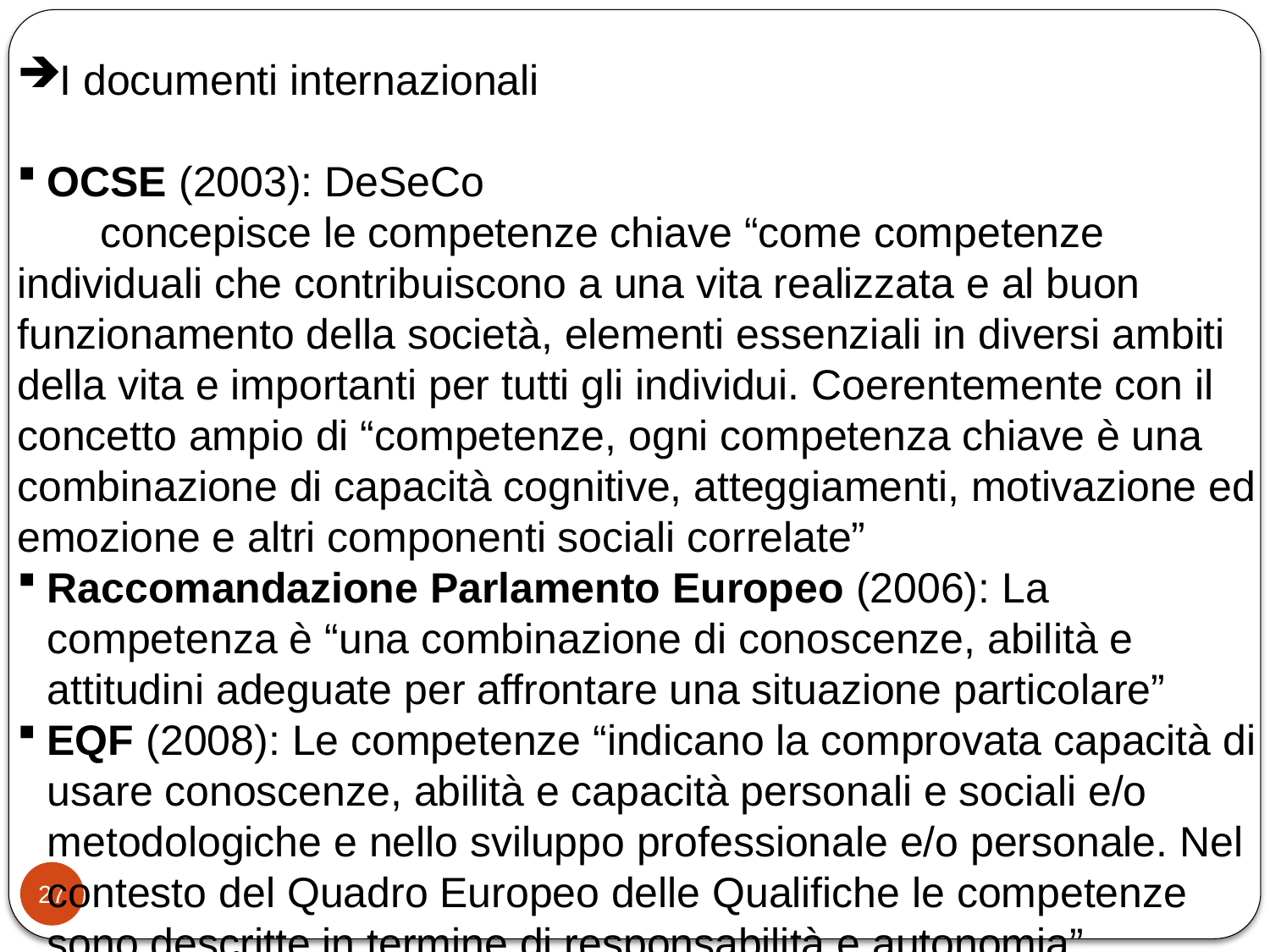

I documenti internazionali

OCSE (2003): DeSeCo
       concepisce le competenze chiave “come competenze individuali che contribuiscono a una vita realizzata e al buon funzionamento della società, elementi essenziali in diversi ambiti della vita e importanti per tutti gli individui. Coerentemente con il concetto ampio di “competenze, ogni competenza chiave è una combinazione di capacità cognitive, atteggiamenti, motivazione ed emozione e altri componenti sociali correlate”
Raccomandazione Parlamento Europeo (2006): La competenza è “una combinazione di conoscenze, abilità e attitudini adeguate per affrontare una situazione particolare”
EQF (2008): Le competenze “indicano la comprovata capacità di usare conoscenze, abilità e capacità personali e sociali e/o metodologiche e nello sviluppo professionale e/o personale. Nel contesto del Quadro Europeo delle Qualifiche le competenze sono descritte in termine di responsabilità e autonomia”
27